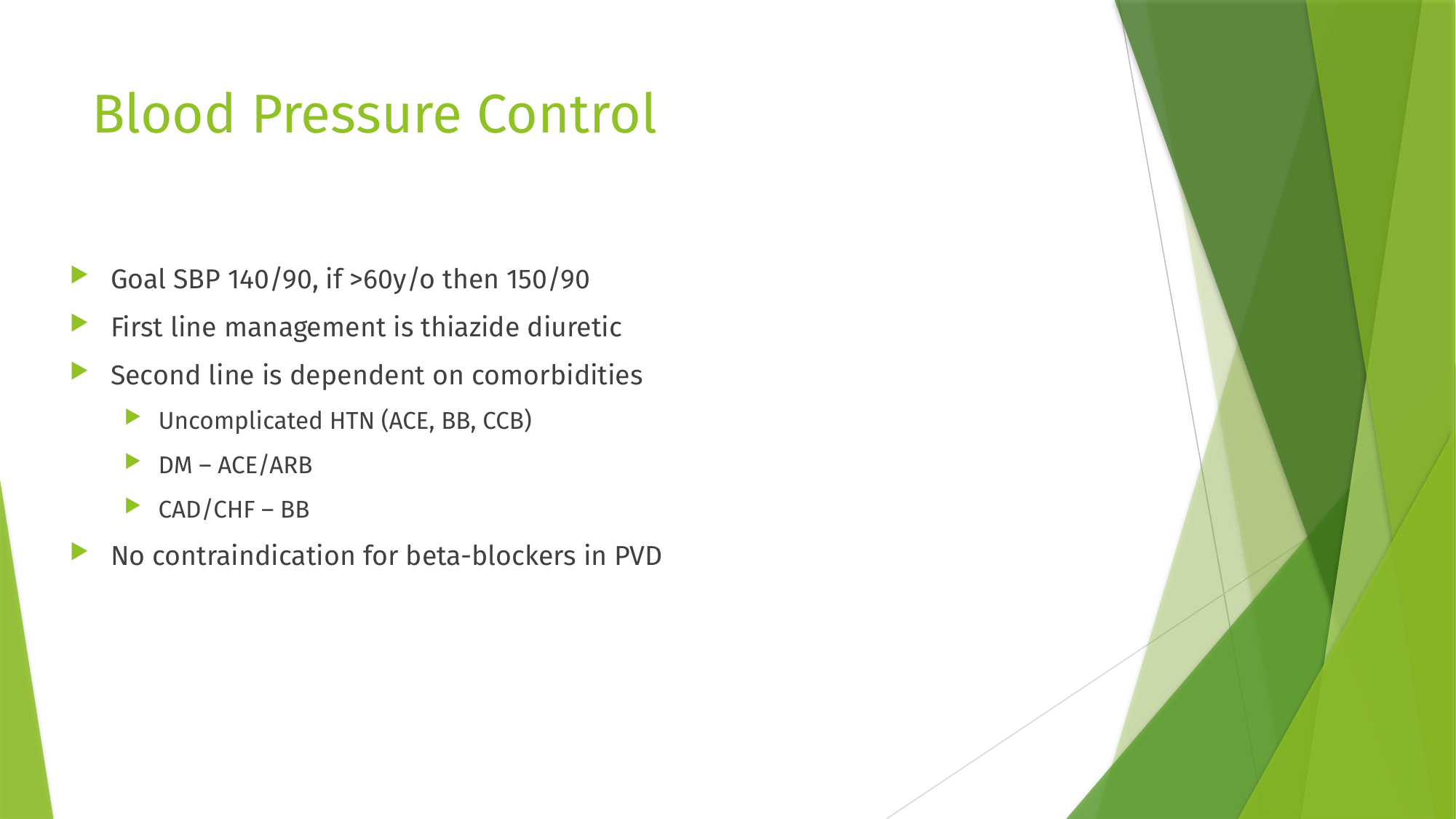

# Blood Pressure Control
Goal SBP 140/90, if >60y/o then 150/90
First line management is thiazide diuretic
Second line is dependent on comorbidities
Uncomplicated HTN (ACE, BB, CCB)
DM – ACE/ARB
CAD/CHF – BB
No contraindication for beta-blockers in PVD